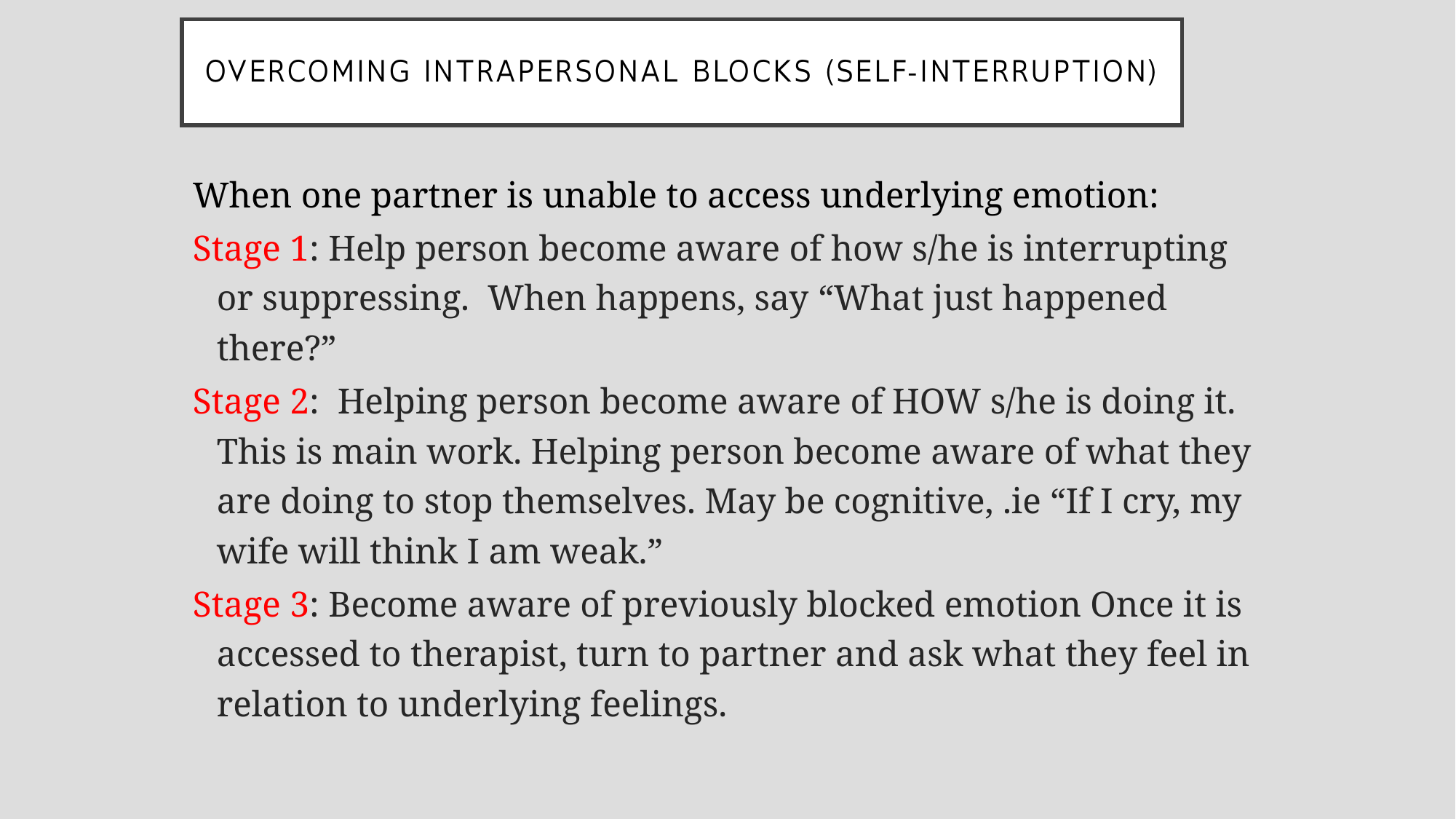

# Overcoming InTrapersonal Blocks (Self-interruption)
When one partner is unable to access underlying emotion:
Stage 1: Help person become aware of how s/he is interrupting or suppressing.  When happens, say “What just happened there?”
Stage 2:  Helping person become aware of HOW s/he is doing it.  This is main work. Helping person become aware of what they are doing to stop themselves. May be cognitive, .ie “If I cry, my wife will think I am weak.”
Stage 3: Become aware of previously blocked emotion Once it is accessed to therapist, turn to partner and ask what they feel in relation to underlying feelings.